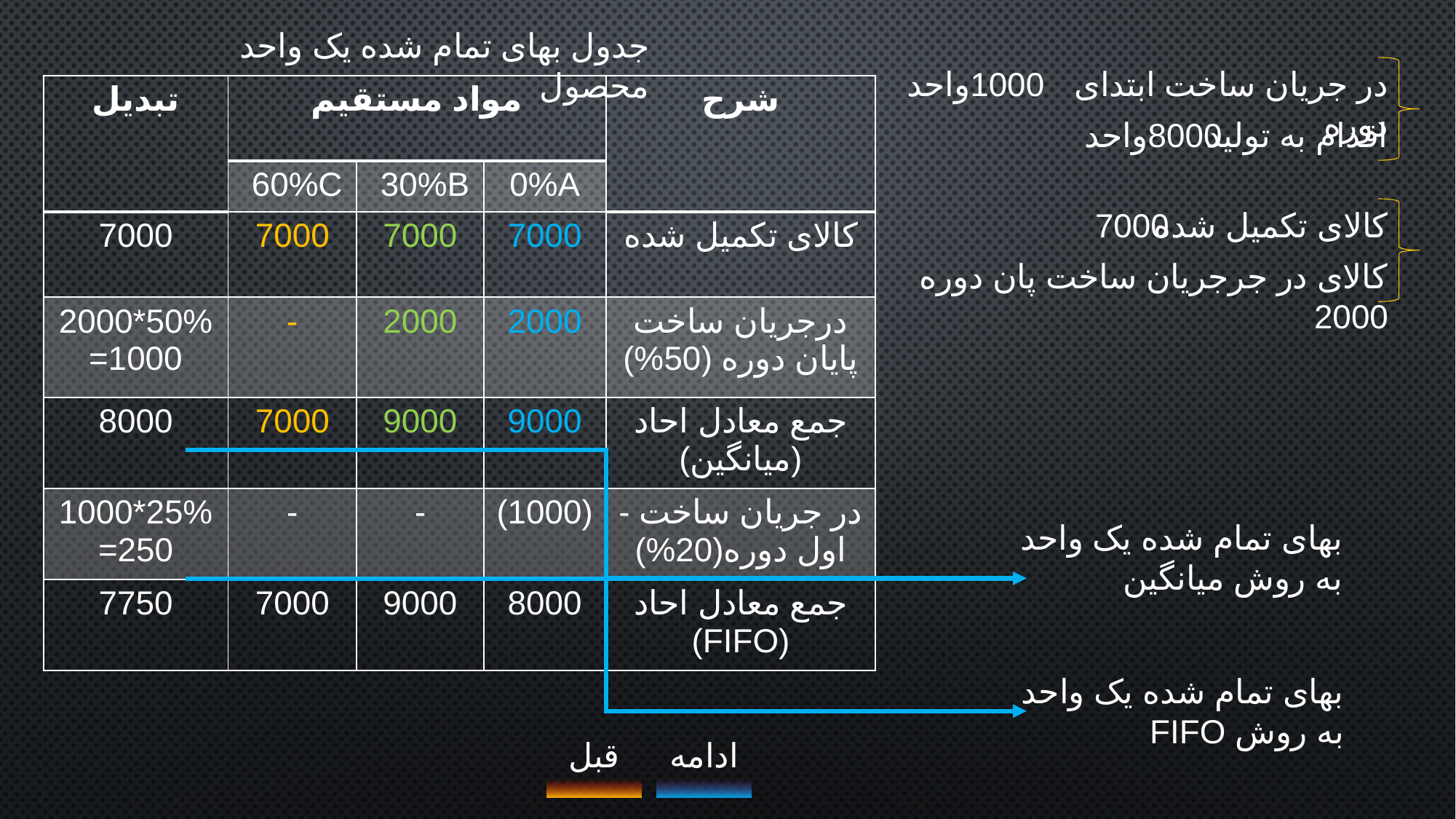

جدول بهای تمام شده یک واحد محصول
1000واحد
در جریان ساخت ابتدای دوره

| تبدیل | مواد مستقیم |  |  | شرح |
| --- | --- | --- | --- | --- |
|  | 60%C | 30%B | 0%A |  |
| 7000 | 7000 | 7000 | 7000 | کالای تکمیل شده |
| 2000\*50%=1000 | - | 2000 | 2000 | درجریان ساخت پایان دوره (50%) |
| 8000 | 7000 | 9000 | 9000 | جمع معادل احاد (میانگین) |
| 1000\*25%=250 | - | - | (1000) | - در جریان ساخت اول دوره(20%) |
| 7750 | 7000 | 9000 | 8000 | جمع معادل احاد (FIFO) |
8000واحد
اقدام به تولید
7000
کالای تکمیل شده

کالای در جرجریان ساخت پان دوره  2000
بهای تمام شده یک واحد به روش میانگین
بهای تمام شده یک واحد به روش FIFO
قبل
ادامه